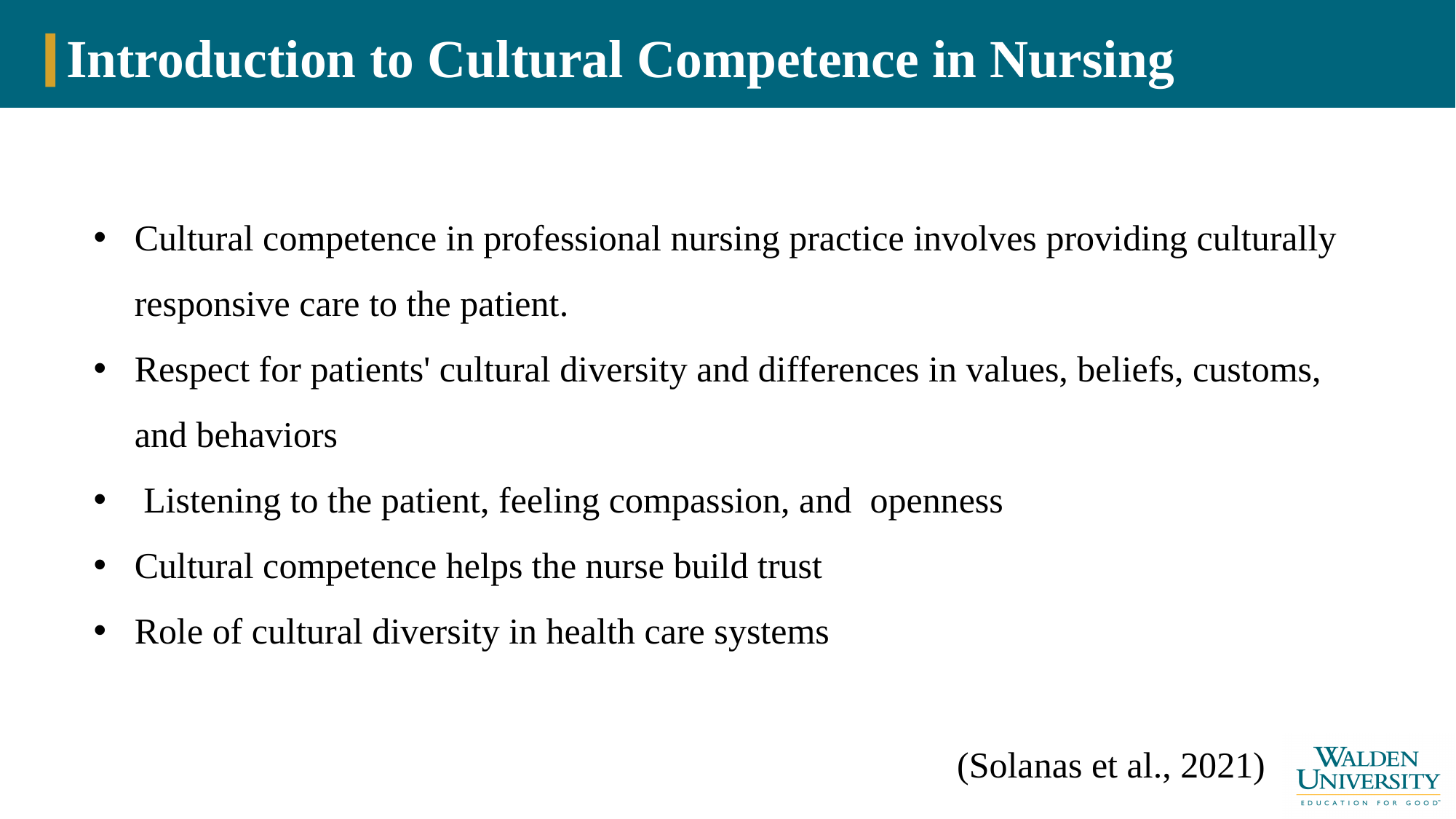

# Introduction to Cultural Competence in Nursing
Cultural competence in professional nursing practice involves providing culturally responsive care to the patient.
Respect for patients' cultural diversity and differences in values, beliefs, customs, and behaviors
 Listening to the patient, feeling compassion, and  openness
Cultural competence helps the nurse build trust
Role of cultural diversity in health care systems
(Solanas et al., 2021)